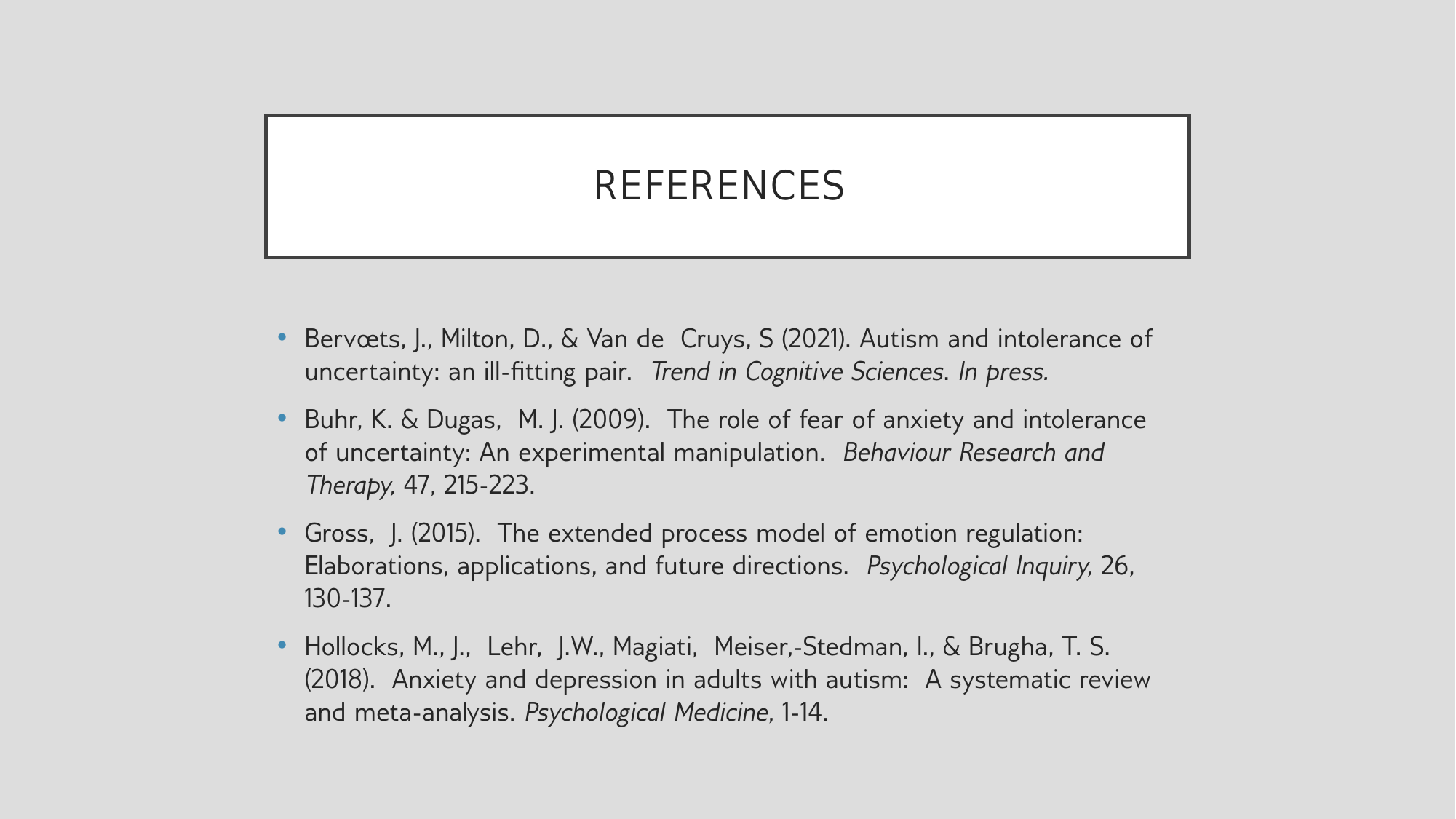

# References
Bervoets, J., Milton, D., & Van de  Cruys, S (2021). Autism and intolerance of uncertainty: an ill-fitting pair.  Trend in Cognitive Sciences. In press.
Buhr, K. & Dugas,  M. J. (2009).  The role of fear of anxiety and intolerance of uncertainty: An experimental manipulation.  Behaviour Research and Therapy, 47, 215-223.
Gross,  J. (2015).  The extended process model of emotion regulation: Elaborations, applications, and future directions.  Psychological Inquiry, 26, 130-137.
Hollocks, M., J.,  Lehr,  J.W., Magiati,  Meiser,-Stedman, I., & Brugha, T. S. (2018).  Anxiety and depression in adults with autism:  A systematic review and meta-analysis. Psychological Medicine, 1-14.